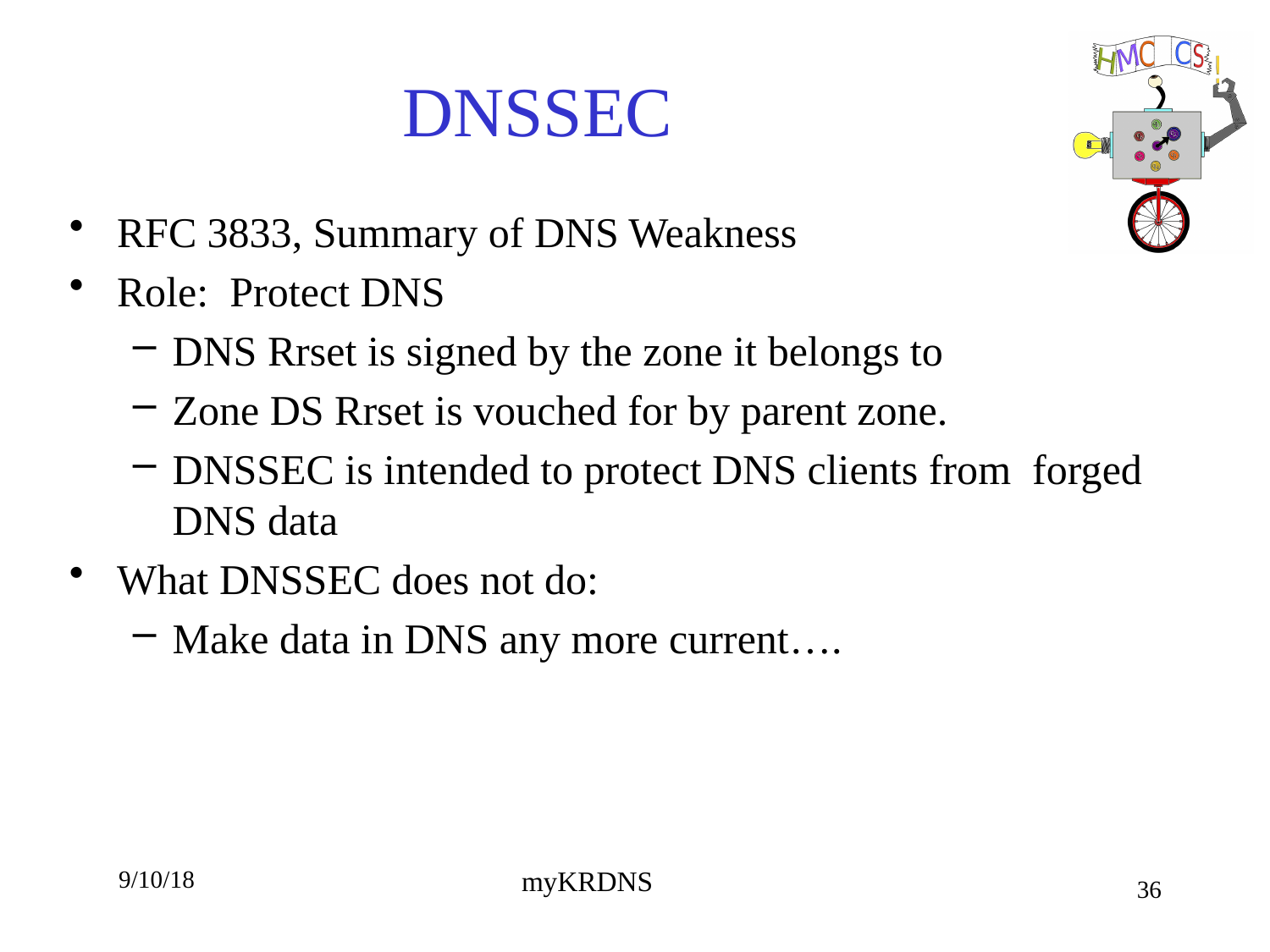

# DNSSEC
RFC 3833, Summary of DNS Weakness
Role:  Protect DNS
DNS Rrset is signed by the zone it belongs to
Zone DS Rrset is vouched for by parent zone.
DNSSEC is intended to protect DNS clients from  forged DNS data
What DNSSEC does not do:
Make data in DNS any more current….

9/10/18
36